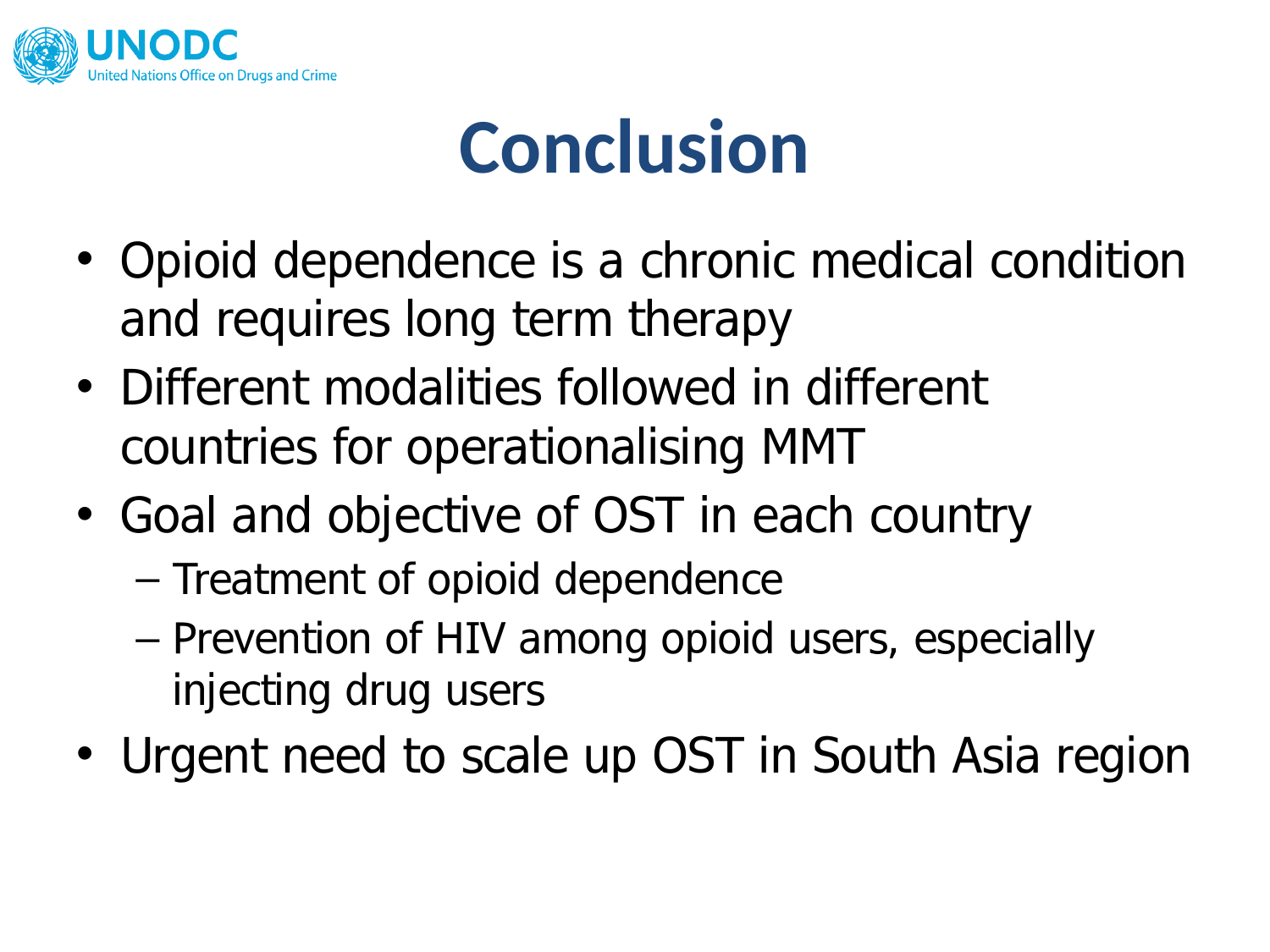

Conclusion
Opioid dependence is a chronic medical condition and requires long term therapy
Different modalities followed in different countries for operationalising MMT
Goal and objective of OST in each country
Treatment of opioid dependence
Prevention of HIV among opioid users, especially injecting drug users
Urgent need to scale up OST in South Asia region